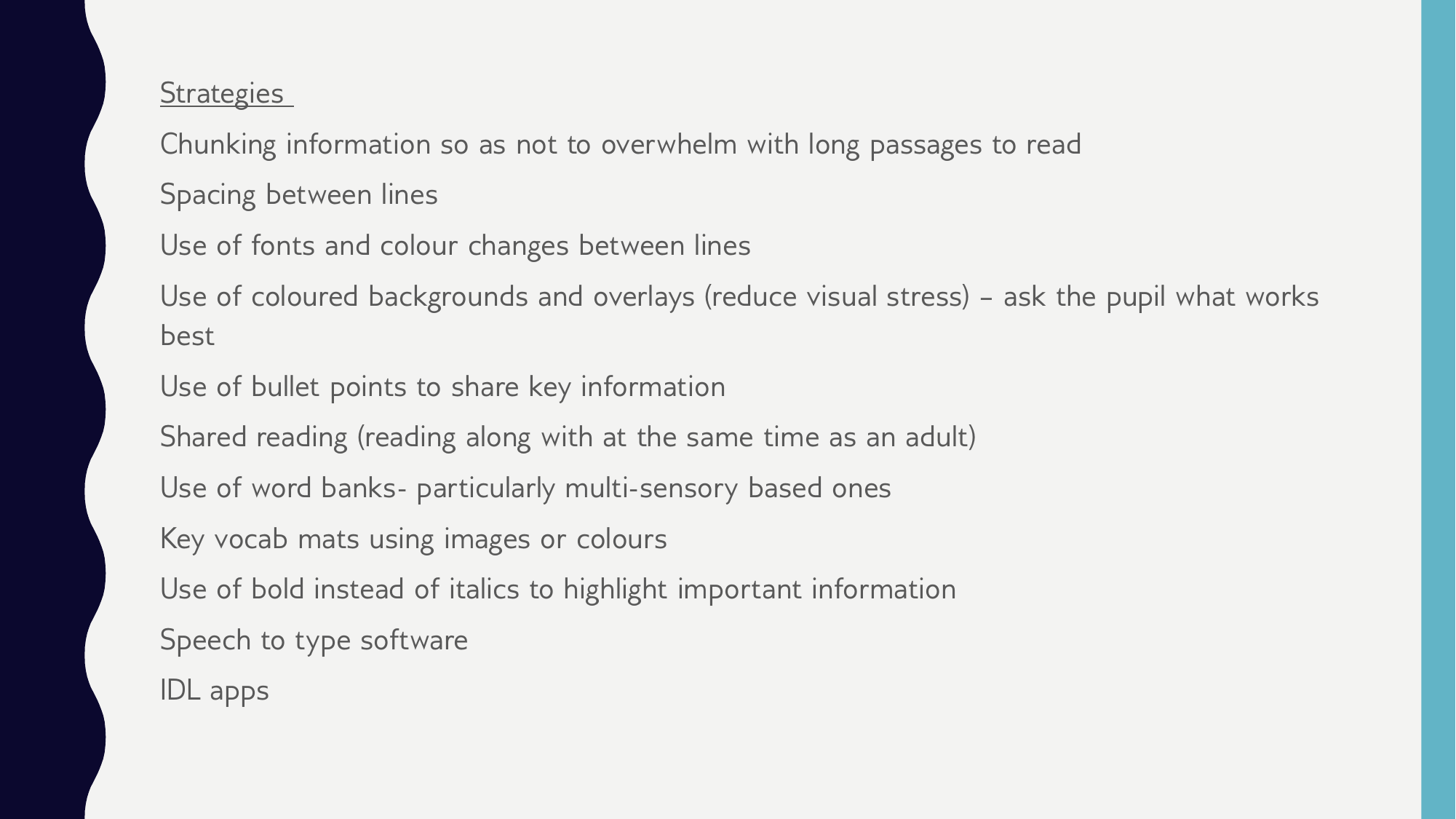

Strategies
Chunking information so as not to overwhelm with long passages to read
Spacing between lines
Use of fonts and colour changes between lines
Use of coloured backgrounds and overlays (reduce visual stress) – ask the pupil what works best
Use of bullet points to share key information
Shared reading (reading along with at the same time as an adult)
Use of word banks- particularly multi-sensory based ones
Key vocab mats using images or colours
Use of bold instead of italics to highlight important information
Speech to type software
IDL apps